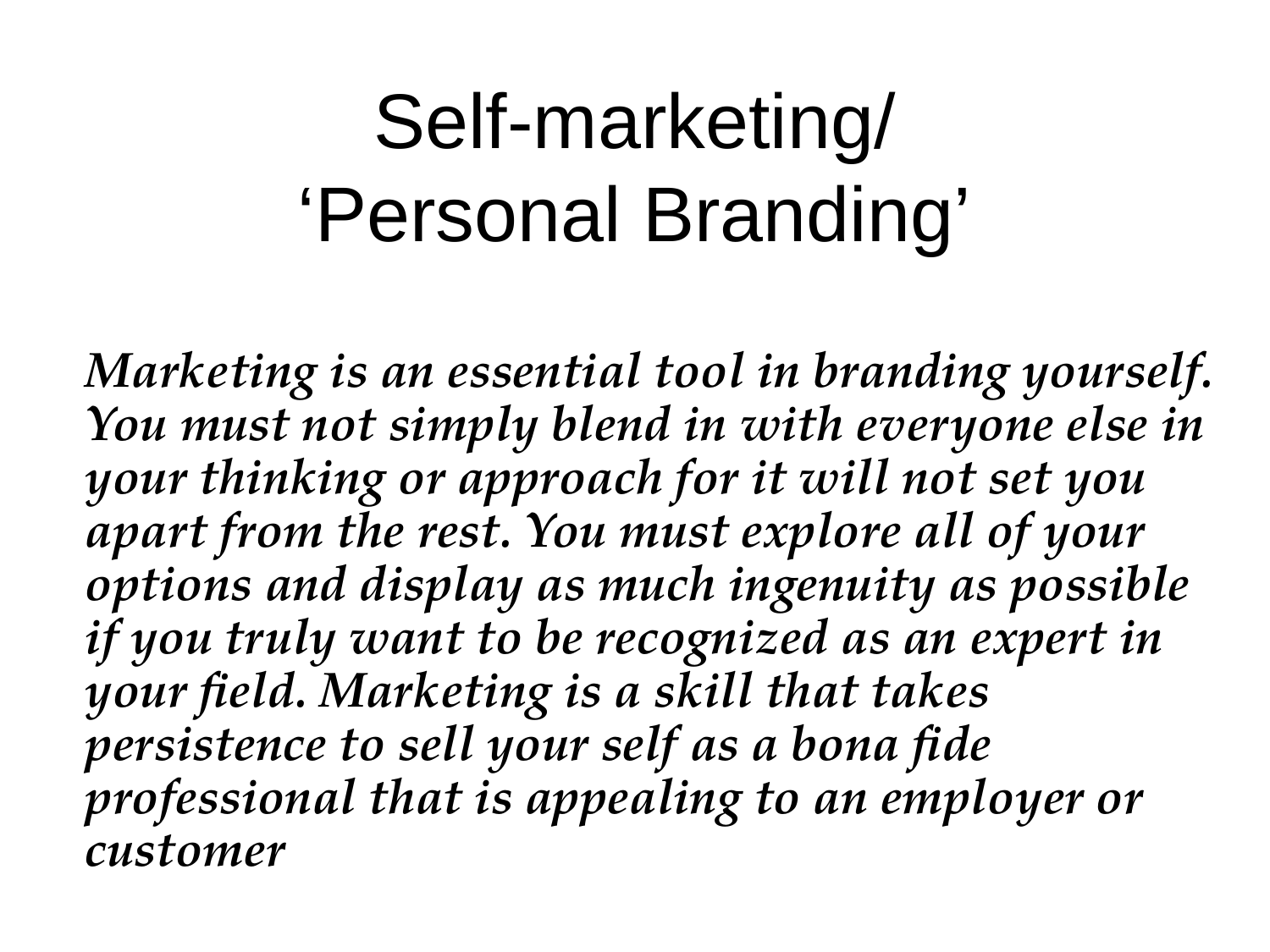

# Self-marketing/ ‘Personal Branding’

	Marketing is an essential tool in branding yourself. You must not simply blend in with everyone else in your thinking or approach for it will not set you apart from the rest. You must explore all of your options and display as much ingenuity as possible if you truly want to be recognized as an expert in your field. Marketing is a skill that takes persistence to sell your self as a bona fide professional that is appealing to an employer or customer